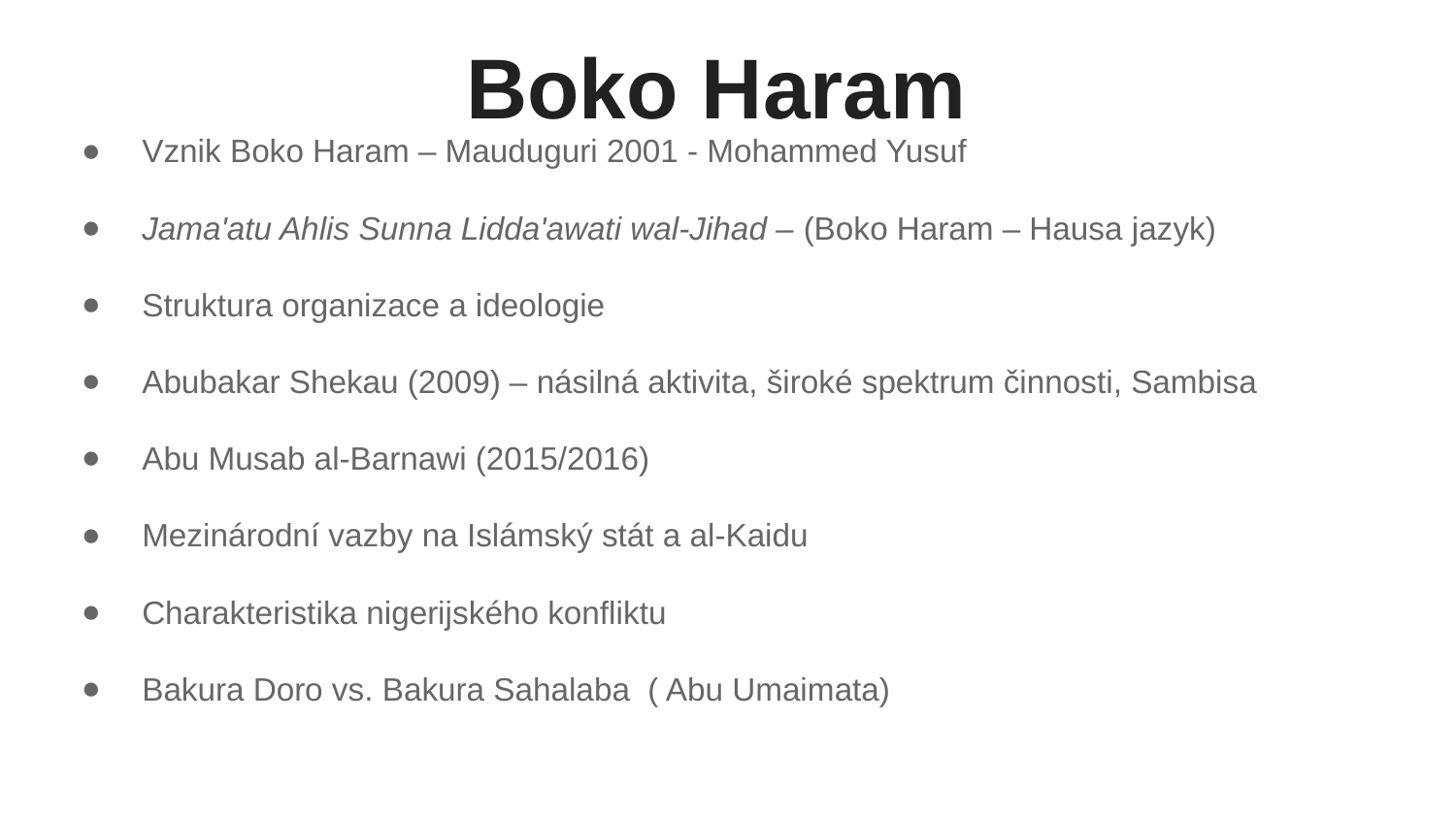

# Boko Haram
 Vznik Boko Haram – Mauduguri 2001 - Mohammed Yusuf
 Jama'atu Ahlis Sunna Lidda'awati wal-Jihad – (Boko Haram – Hausa jazyk)
 Struktura organizace a ideologie
 Abubakar Shekau (2009) – násilná aktivita, široké spektrum činnosti, Sambisa
 Abu Musab al-Barnawi (2015/2016)
 Mezinárodní vazby na Islámský stát a al-Kaidu
 Charakteristika nigerijského konfliktu
 Bakura Doro vs. Bakura Sahalaba  ( Abu Umaimata)